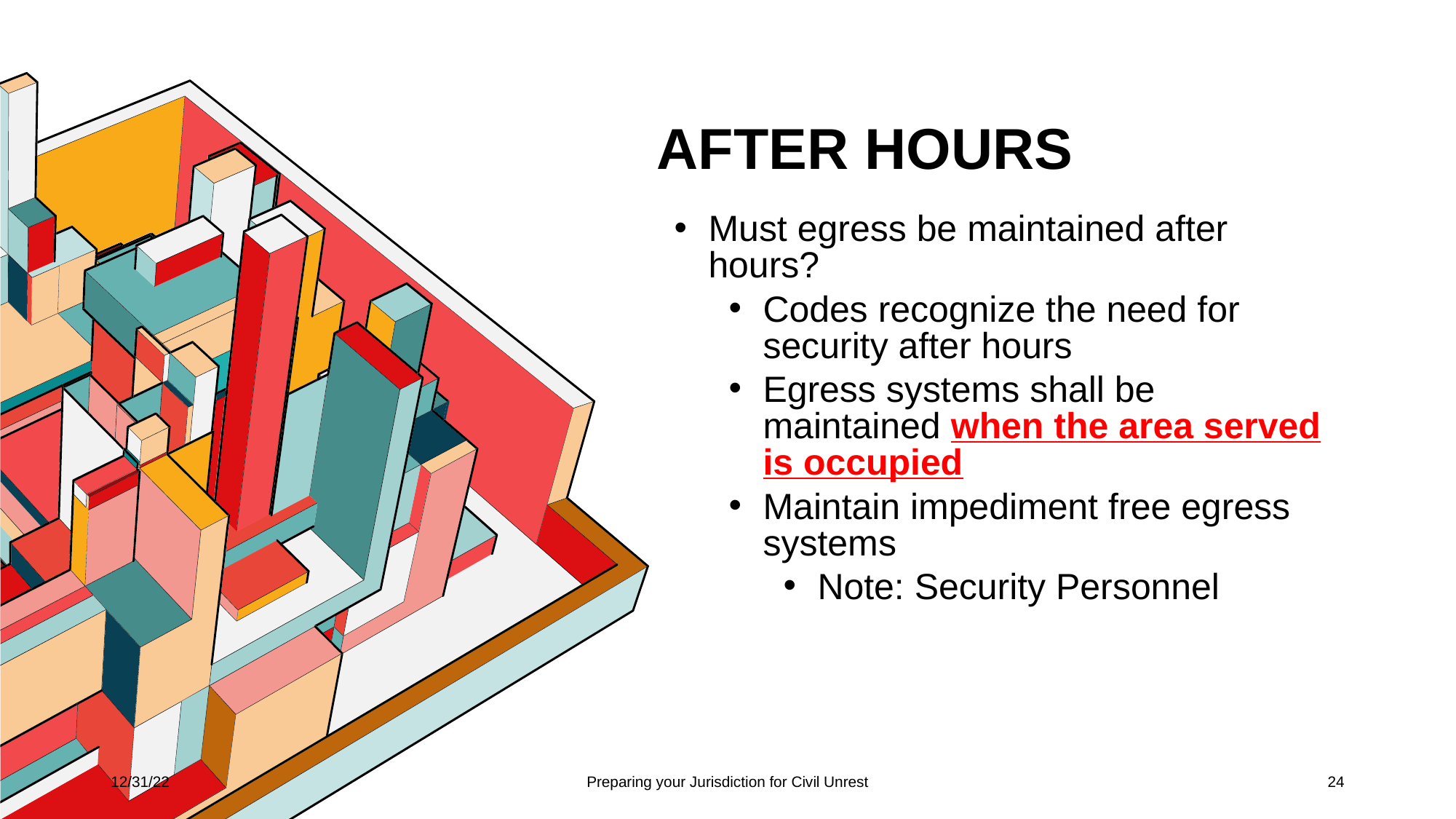

# After Hours
Must egress be maintained after hours?
Codes recognize the need for security after hours
Egress systems shall be maintained when the area served is occupied
Maintain impediment free egress systems
Note: Security Personnel
12/31/22
Preparing your Jurisdiction for Civil Unrest
24